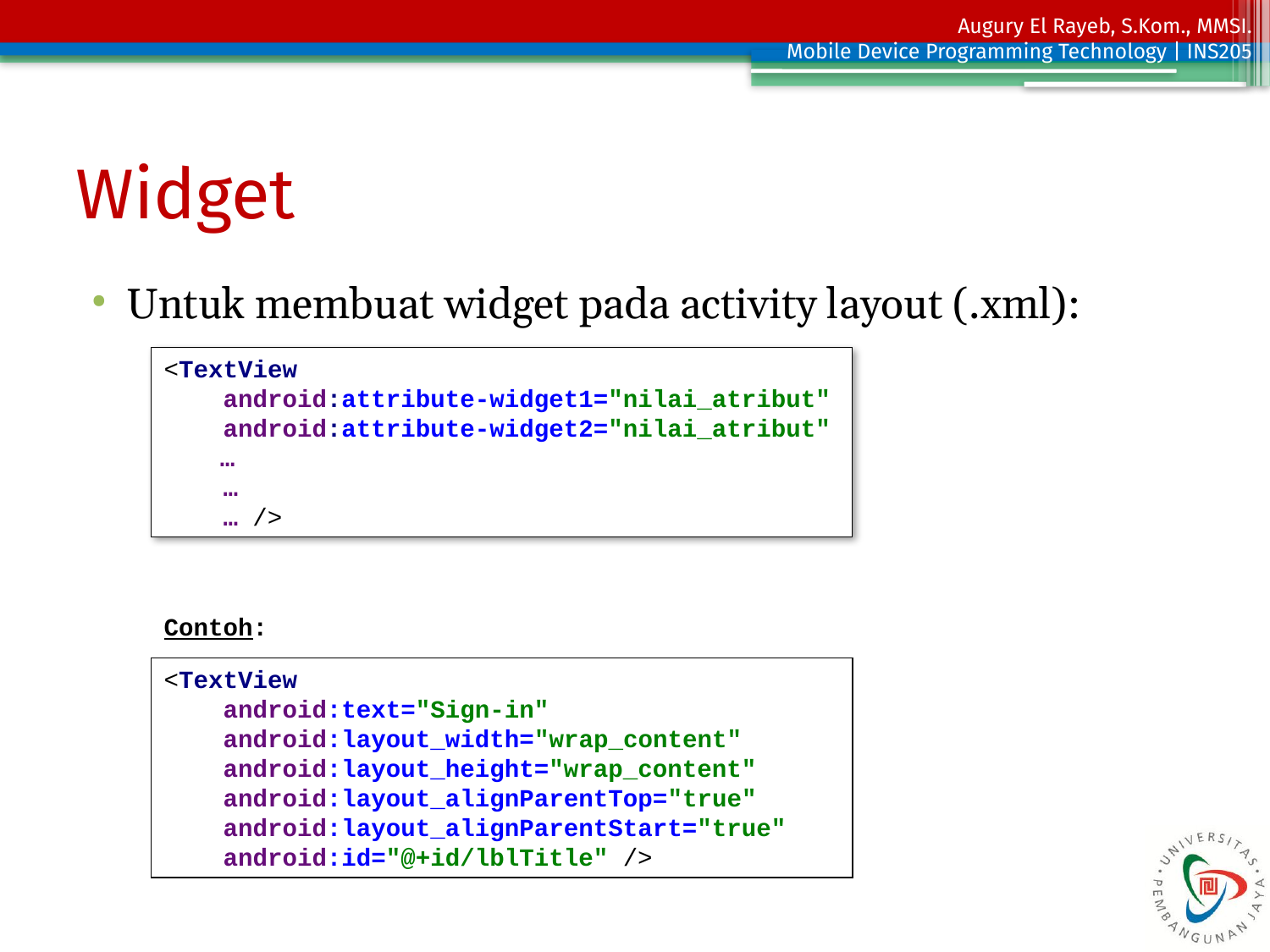

# Widget
Untuk membuat widget pada activity layout (.xml):

<TextView
    android:attribute-widget1="nilai_atribut"
    android:attribute-widget2="nilai_atribut"
	…
    …
    … />
Contoh:
<TextView
    android:text="Sign-in"
    android:layout_width="wrap_content"
    android:layout_height="wrap_content"
    android:layout_alignParentTop="true"
    android:layout_alignParentStart="true"
    android:id="@+id/lblTitle" />